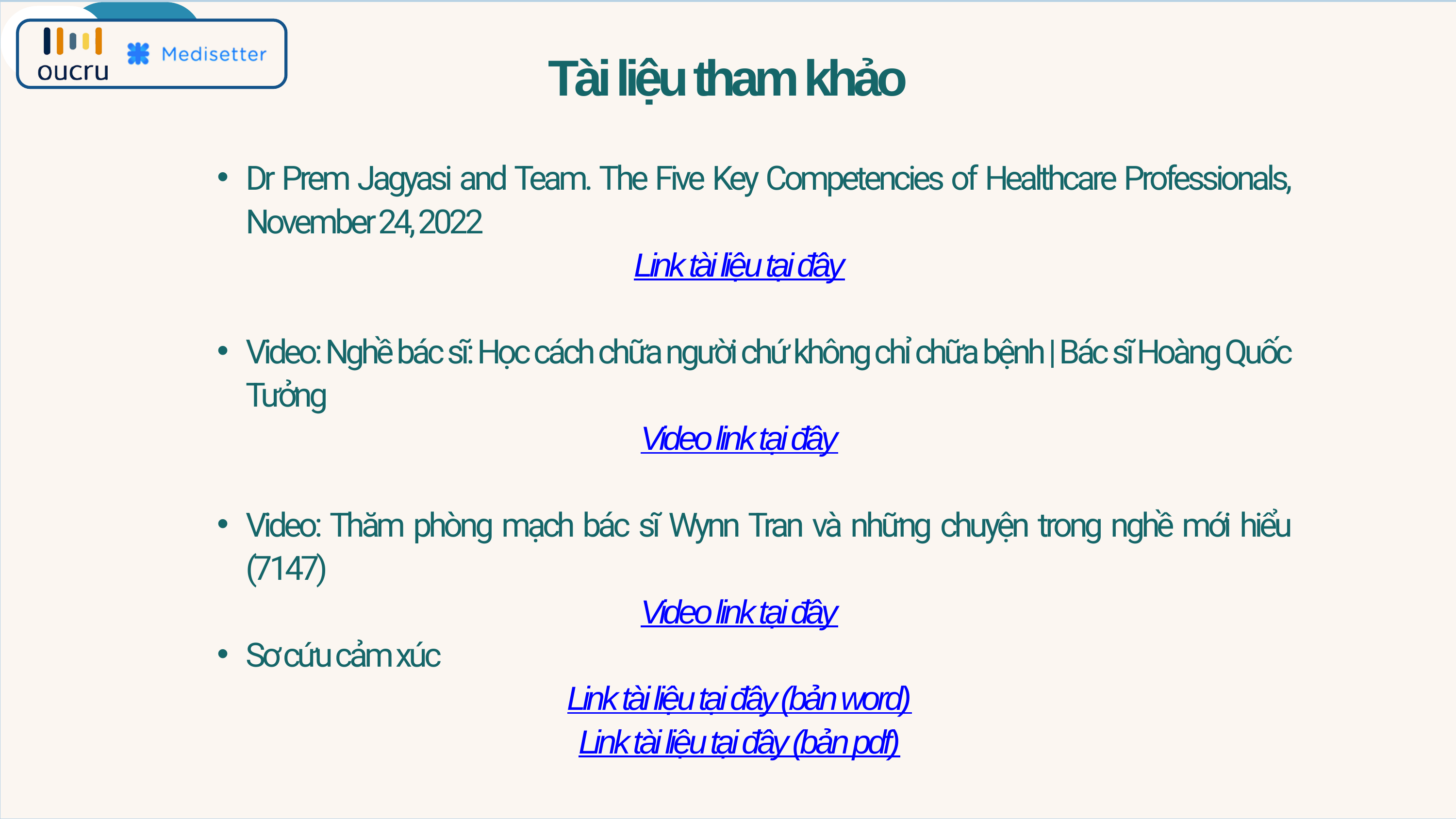

Tài liệu tham khảo
Dr Prem Jagyasi and Team. The Five Key Competencies of Healthcare Professionals, November 24, 2022
Link tài liệu tại đây

Video: Nghề bác sĩ: Học cách chữa người chứ không chỉ chữa bệnh | Bác sĩ Hoàng Quốc Tưởng
Video link tại đây

Video: Thăm phòng mạch bác sĩ Wynn Tran và những chuyện trong nghề mới hiểu (7147)
Video link tại đây
Sơ cứu cảm xúc
Link tài liệu tại đây (bản word)
Link tài liệu tại đây (bản pdf)